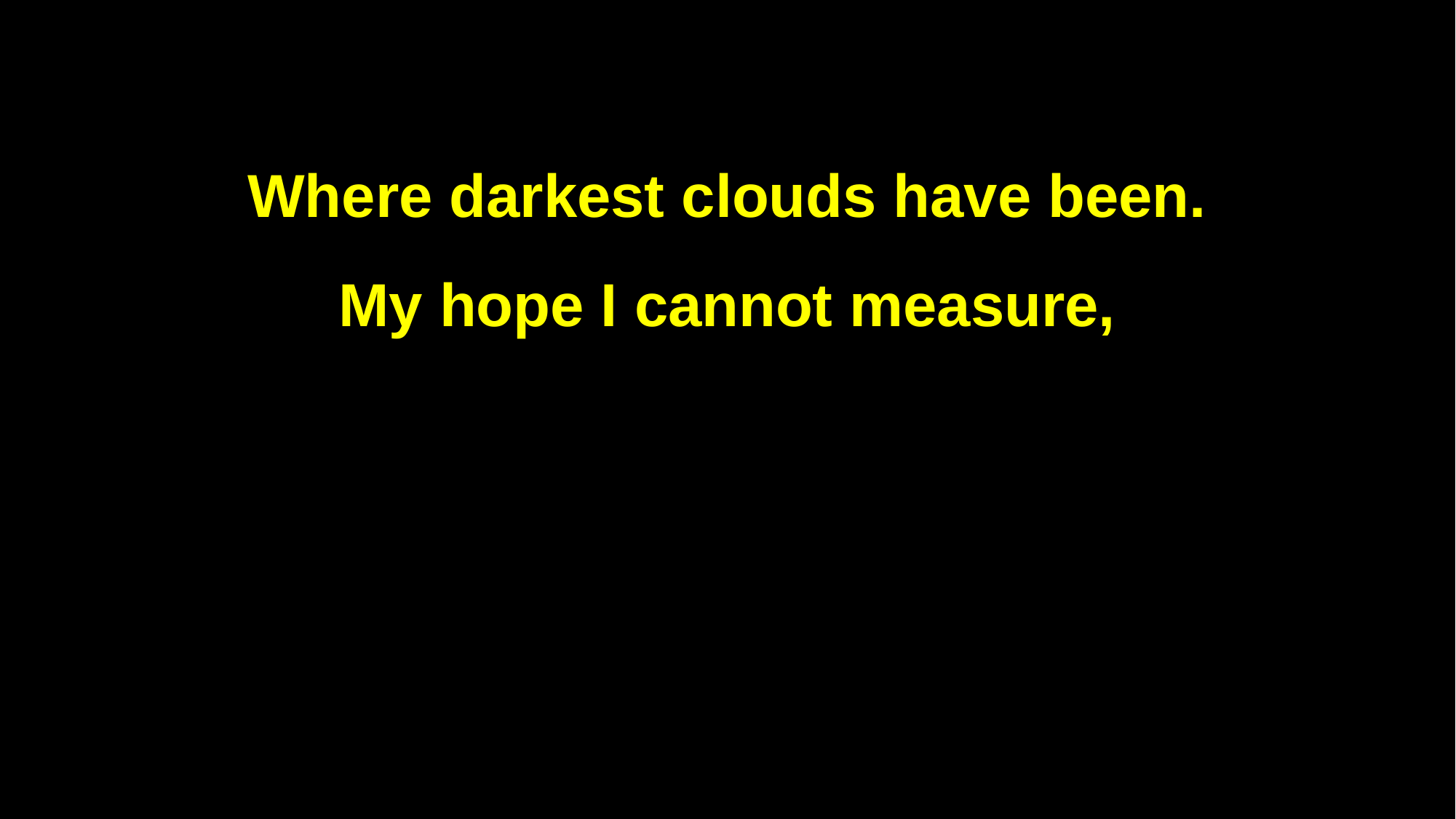

Where darkest clouds have been.
My hope I cannot measure,